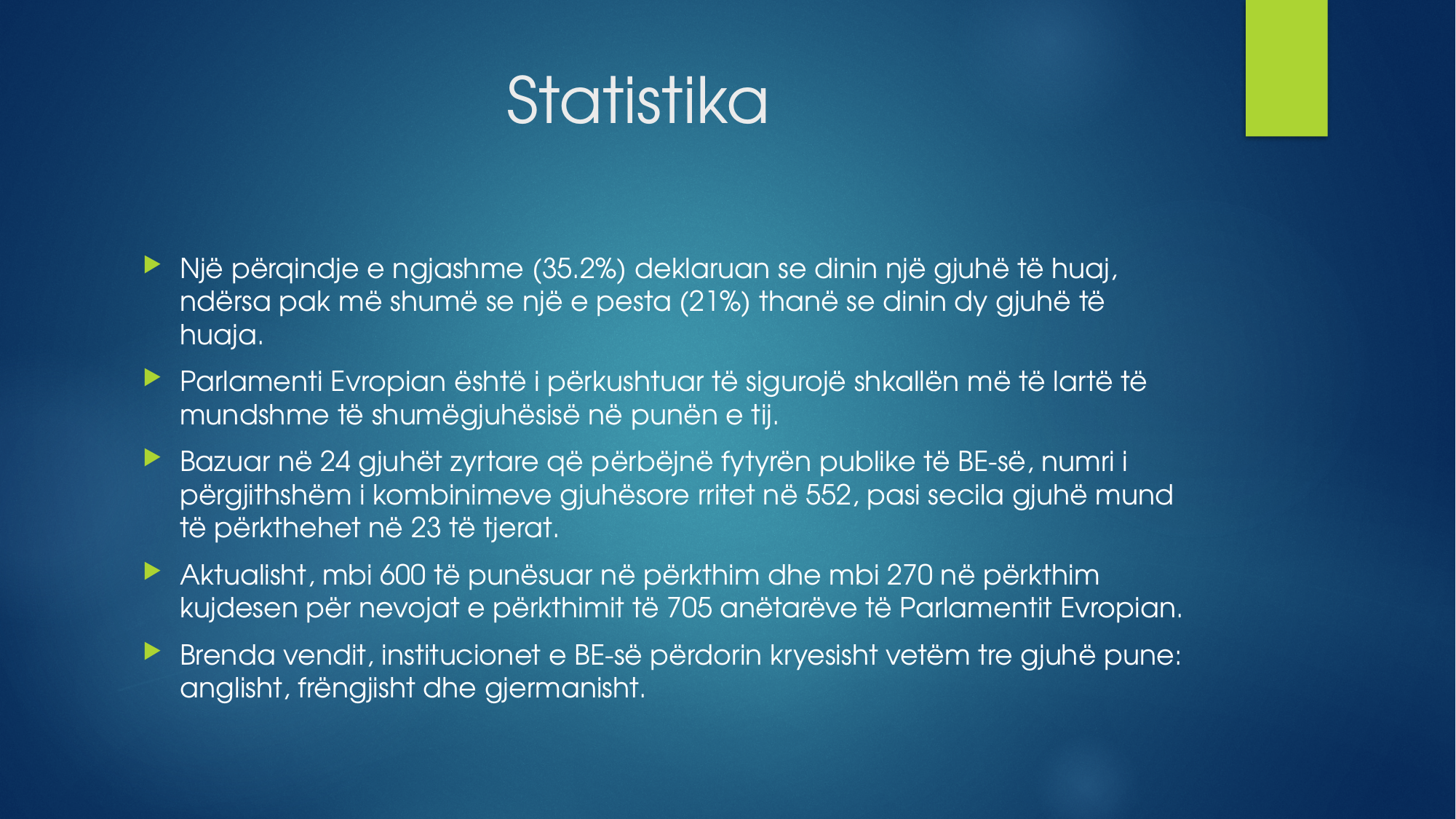

# Statistika
Një përqindje e ngjashme (35.2%) deklaruan se dinin një gjuhë të huaj, ndërsa pak më shumë se një e pesta (21%) thanë se dinin dy gjuhë të huaja.
Parlamenti Evropian është i përkushtuar të sigurojë shkallën më të lartë të mundshme të shumëgjuhësisë në punën e tij.
Bazuar në 24 gjuhët zyrtare që përbëjnë fytyrën publike të BE-së, numri i përgjithshëm i kombinimeve gjuhësore rritet në 552, pasi secila gjuhë mund të përkthehet në 23 të tjerat.
Aktualisht, mbi 600 të punësuar në përkthim dhe mbi 270 në përkthim kujdesen për nevojat e përkthimit të 705 anëtarëve të Parlamentit Evropian.
Brenda vendit, institucionet e BE-së përdorin kryesisht vetëm tre gjuhë pune: anglisht, frëngjisht dhe gjermanisht.